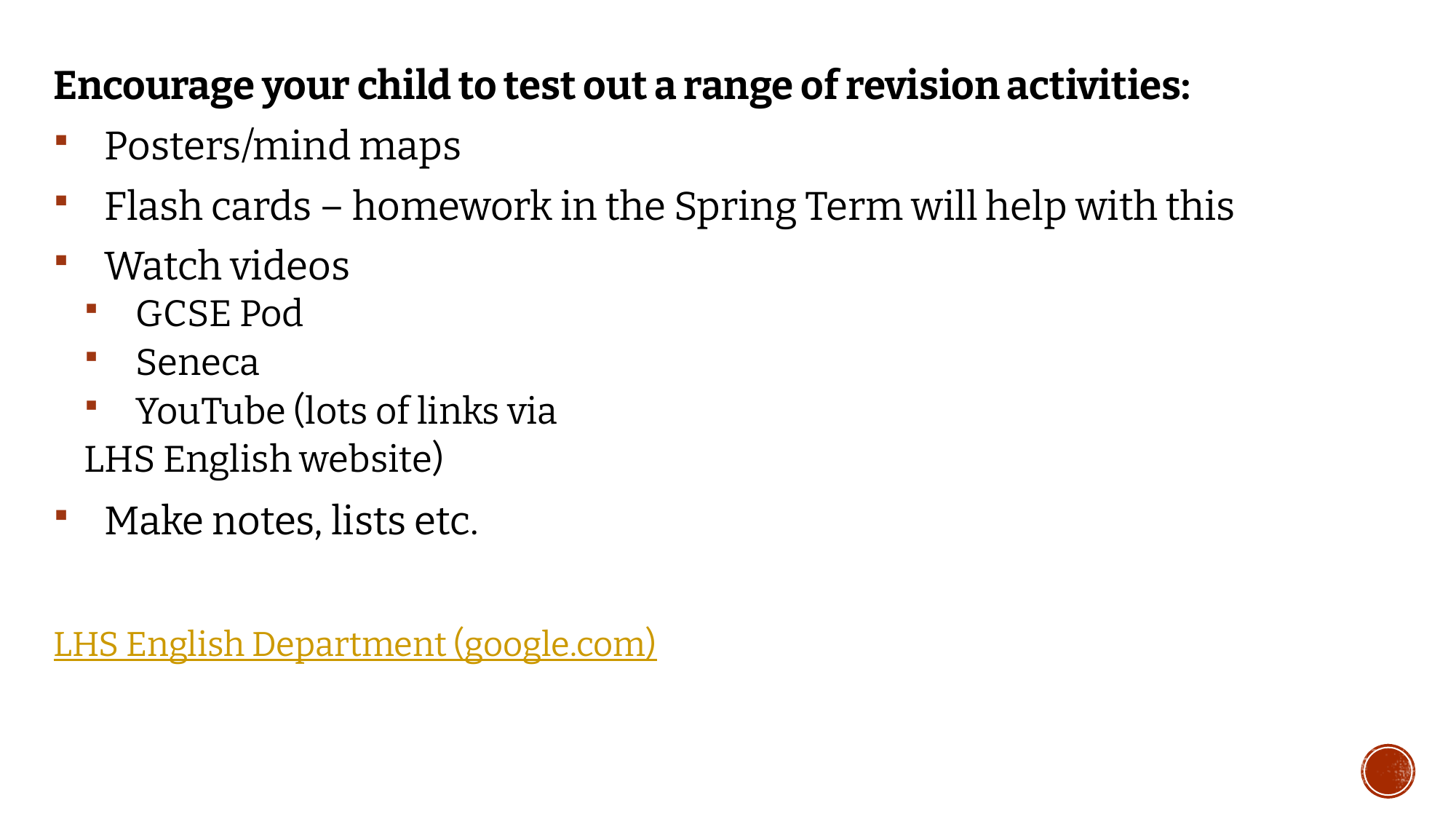

Encourage your child to test out a range of revision activities:
Posters/mind maps
Flash cards – homework in the Spring Term will help with this
Watch videos
GCSE Pod
Seneca
YouTube (lots of links via
LHS English website)
Make notes, lists etc.

LHS English Department (google.com)